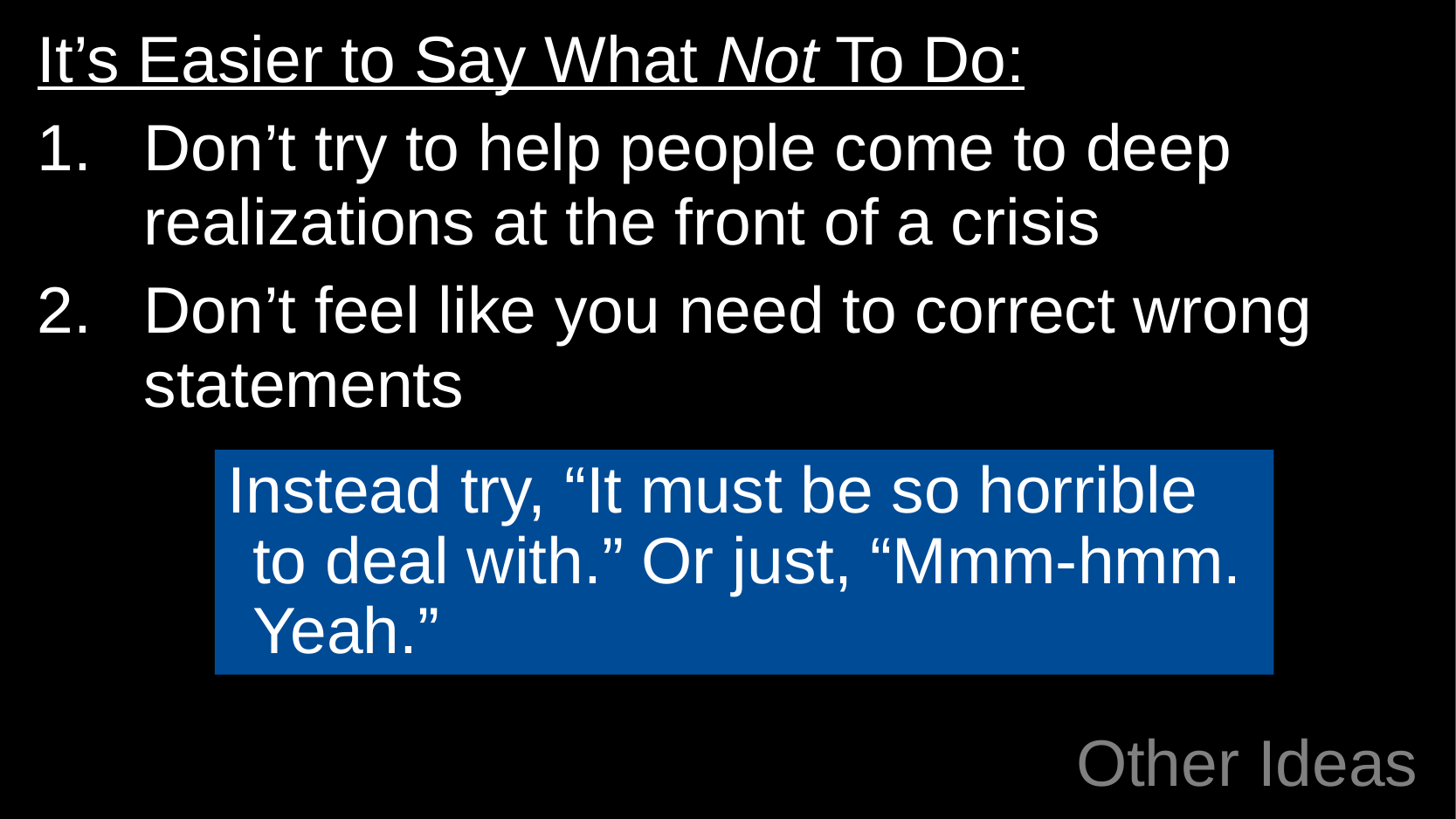

It’s Easier to Say What Not To Do:
Don’t try to help people come to deep realizations at the front of a crisis
Don’t feel like you need to correct wrong statements
Instead try, “It must be so horrible to deal with.” Or just, “Mmm-hmm. Yeah.”
# Other Ideas